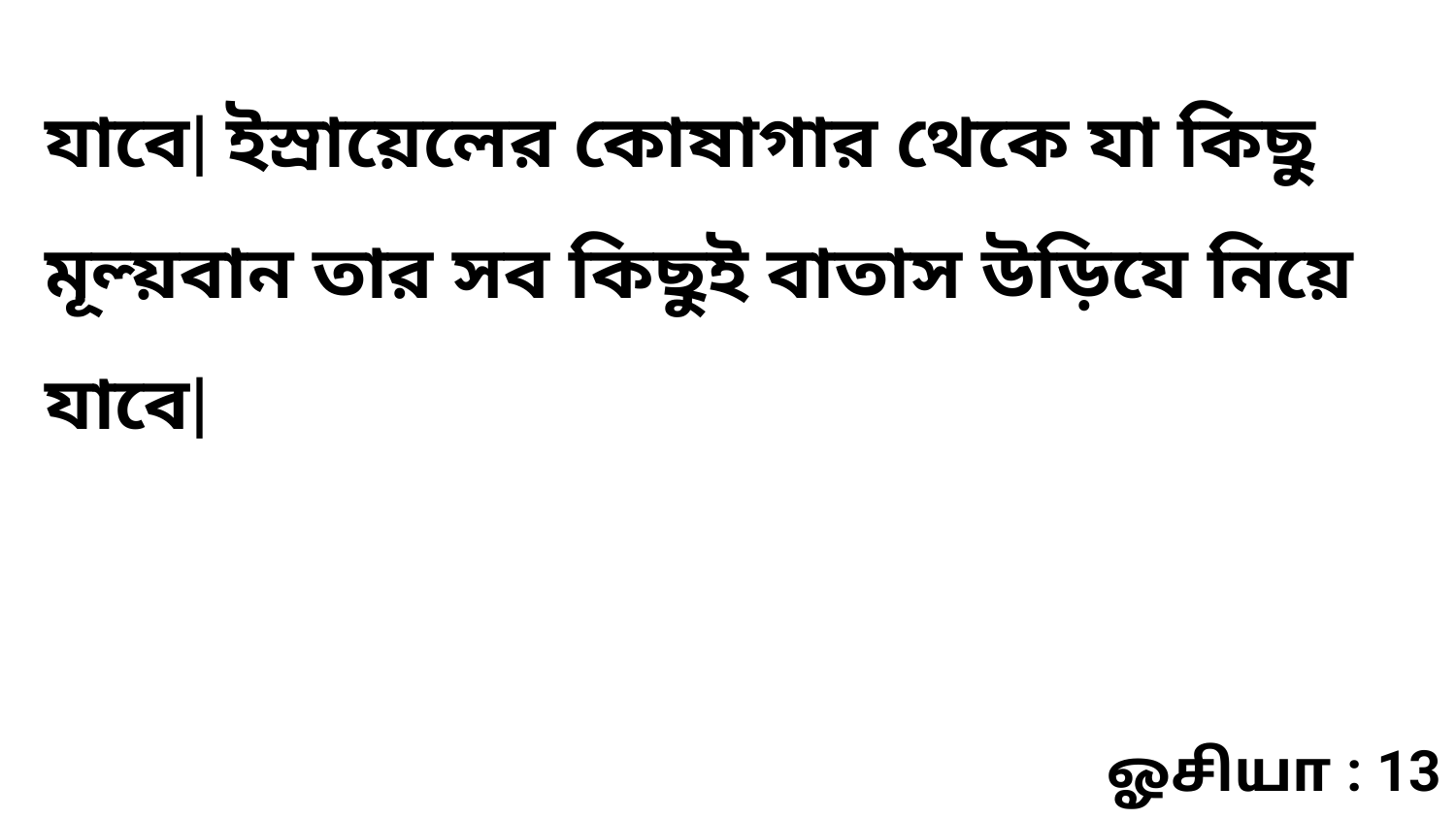

যাবে| ইস্রায়েলের কোষাগার থেকে যা কিছু মূল্য়বান তার সব কিছুই বাতাস উড়িযে নিয়ে যাবে|
ஓசியா : 13